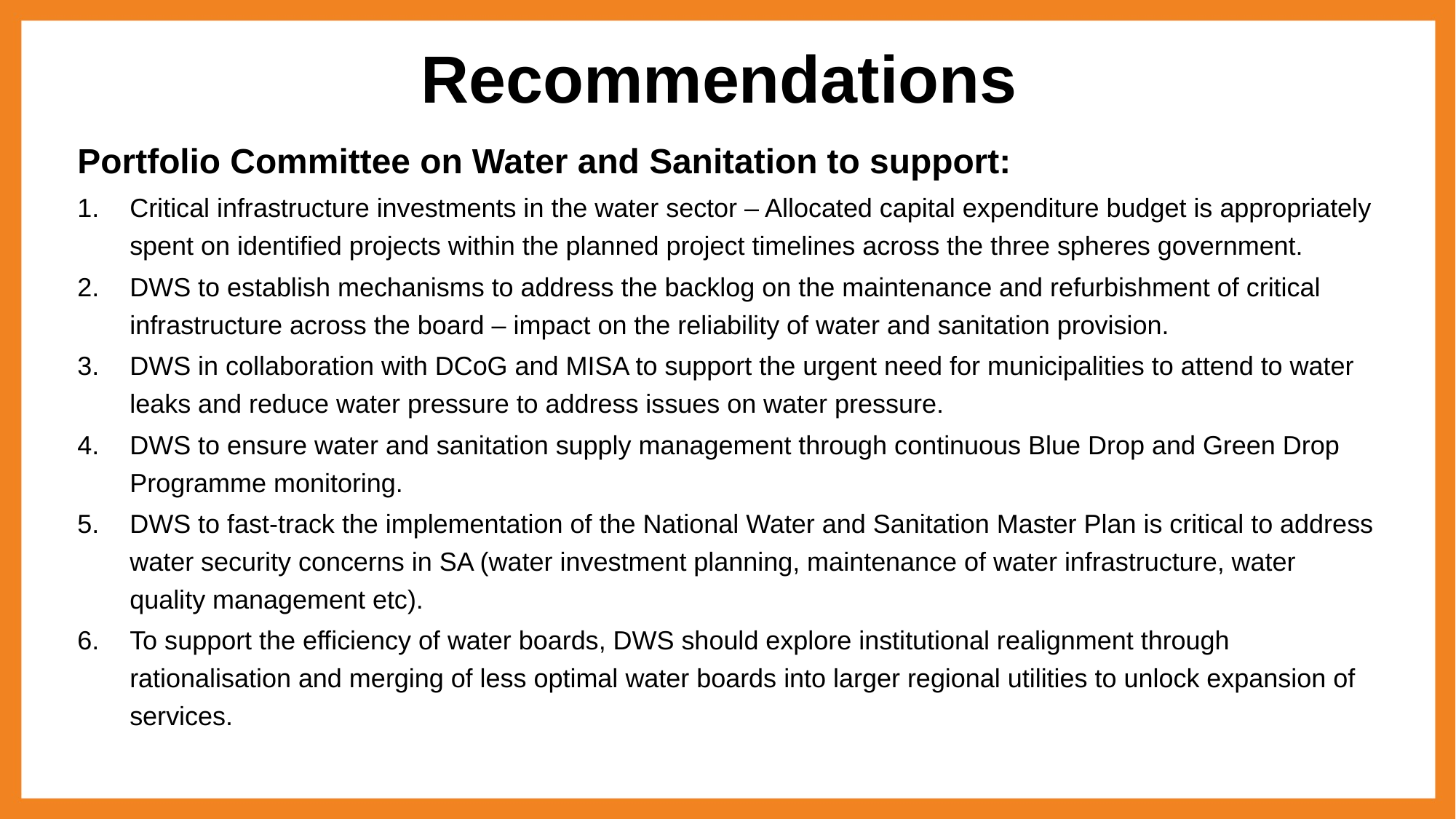

# Recommendations
Portfolio Committee on Water and Sanitation to support:
Critical infrastructure investments in the water sector – Allocated capital expenditure budget is appropriately spent on identified projects within the planned project timelines across the three spheres government.
DWS to establish mechanisms to address the backlog on the maintenance and refurbishment of critical infrastructure across the board – impact on the reliability of water and sanitation provision.
DWS in collaboration with DCoG and MISA to support the urgent need for municipalities to attend to water leaks and reduce water pressure to address issues on water pressure.
DWS to ensure water and sanitation supply management through continuous Blue Drop and Green Drop Programme monitoring.
DWS to fast-track the implementation of the National Water and Sanitation Master Plan is critical to address water security concerns in SA (water investment planning, maintenance of water infrastructure, water quality management etc).
To support the efficiency of water boards, DWS should explore institutional realignment through rationalisation and merging of less optimal water boards into larger regional utilities to unlock expansion of services.